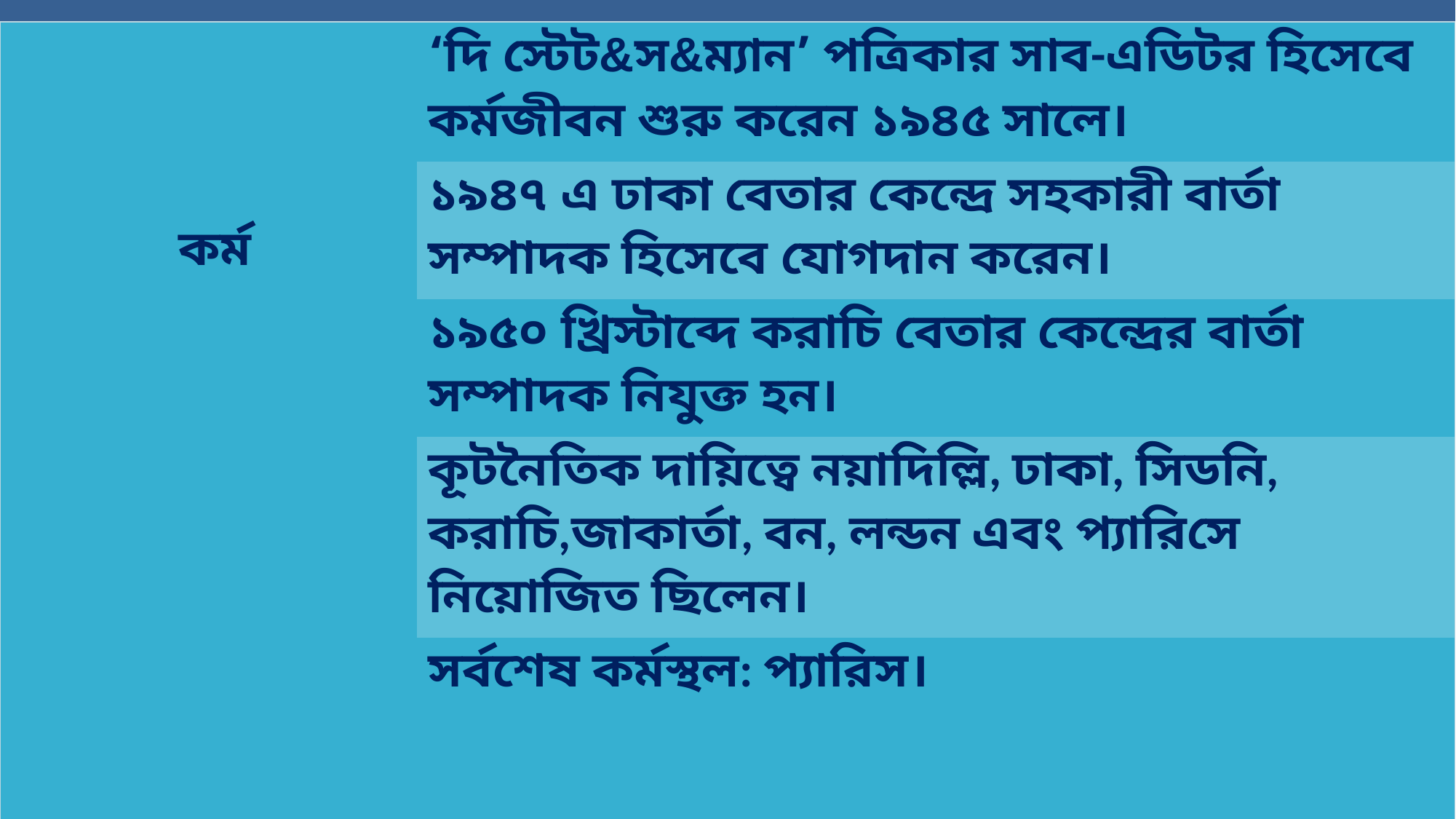

| কর্ম | ‘দি স্টেট&স&ম্যান’ পত্রিকার সাব-এডিটর হিসেবে কর্মজীবন শুরু করেন ১৯৪৫ সালে। |
| --- | --- |
|  | ১৯৪৭ এ ঢাকা বেতার কেন্দ্রে সহকারী বার্তা সম্পাদক হিসেবে যোগদান করেন। |
|  | ১৯৫০ খ্রিস্টাব্দে করাচি বেতার কেন্দ্রের বার্তা সম্পাদক নিযুক্ত হন। |
|  | কূটনৈতিক দায়িত্বে নয়াদিল্লি, ঢাকা, সিডনি, করাচি,জাকার্তা, বন, লন্ডন এবং প্যারিসে নিয়োজিত ছিলেন। |
|  | সর্বশেষ কর্মস্থল: প্যারিস। |
| মৃত্যু | ১৯৭১ সালের ১০ই অক্টোবর প্যারিসে। |